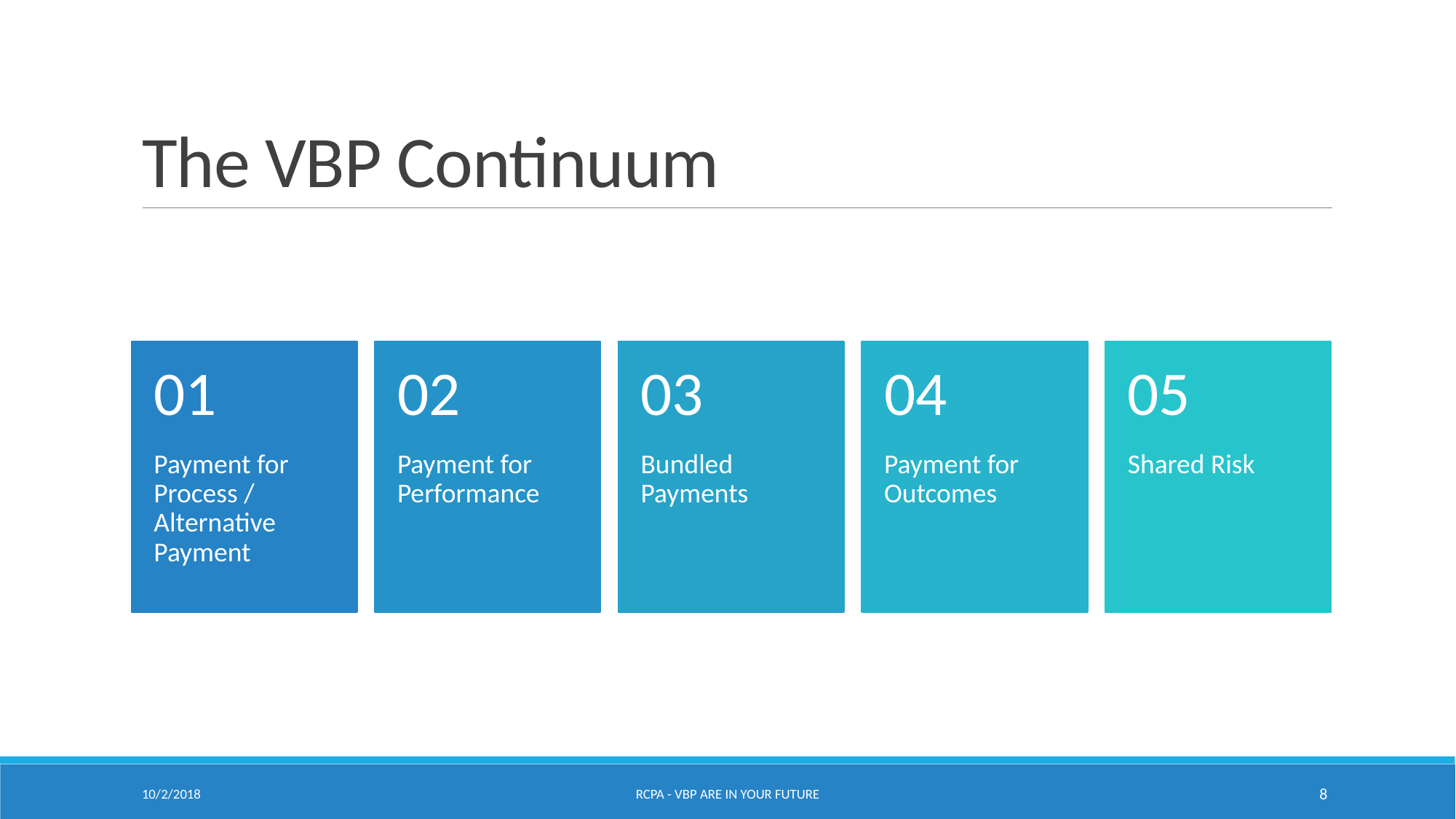

# The VBP Continuum
Payment for Process / Alternative Payment
01
Payment for Performance
02
Bundled Payments
03
Payment for Outcomes
04
Shared Risk
05
10/2/2018
RCPA - VBP ARE in Your Future
8